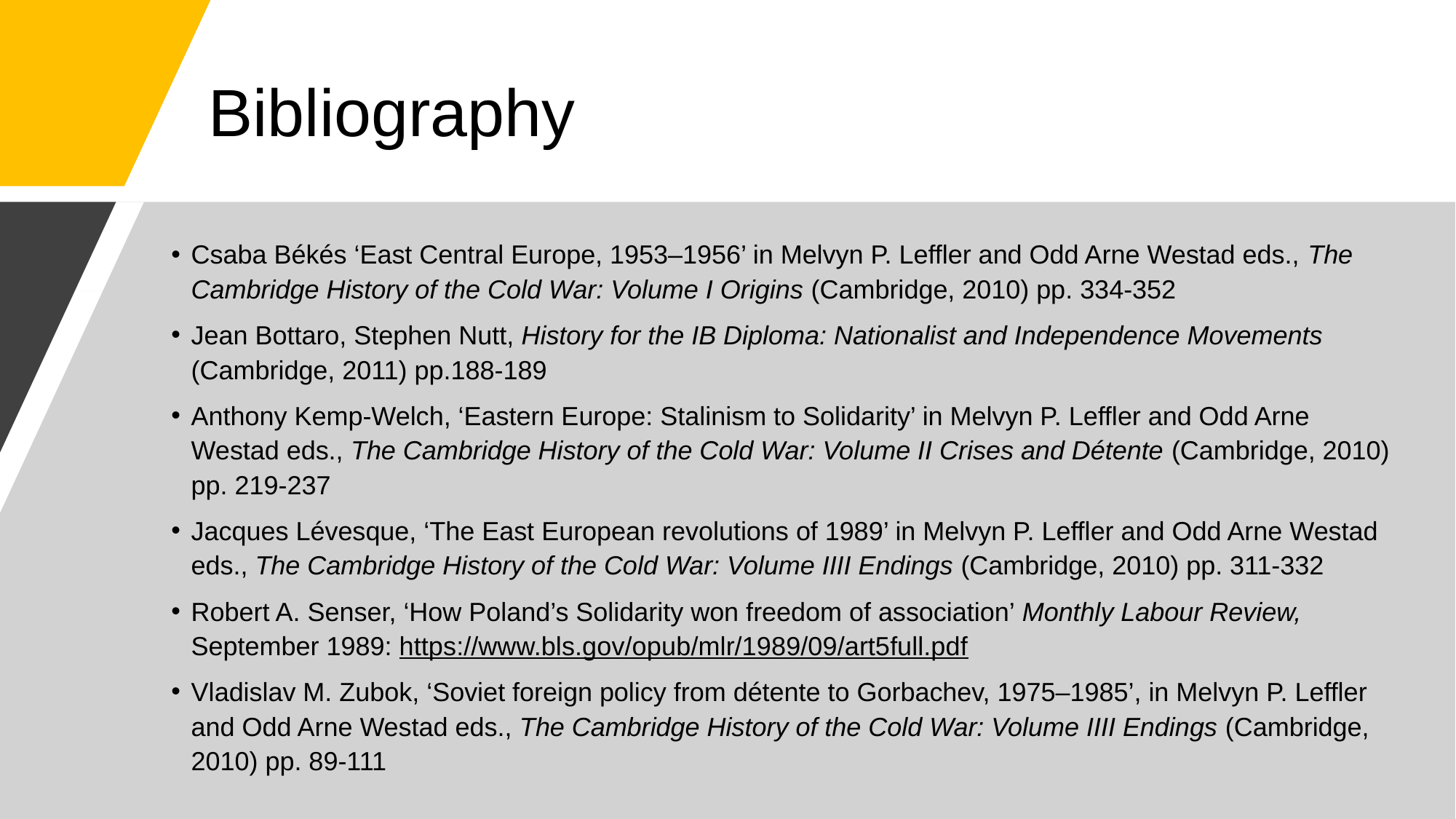

# Bibliography

Csaba Békés ‘East Central Europe, 1953–1956’ in Melvyn P. Leffler and Odd Arne Westad eds., The Cambridge History of the Cold War: Volume I Origins (Cambridge, 2010) pp. 334-352
Jean Bottaro, Stephen Nutt, History for the IB Diploma: Nationalist and Independence Movements (Cambridge, 2011) pp.188-189
Anthony Kemp-Welch, ‘Eastern Europe: Stalinism to Solidarity’ in Melvyn P. Leffler and Odd Arne Westad eds., The Cambridge History of the Cold War: Volume II Crises and Détente (Cambridge, 2010) pp. 219-237
Jacques Lévesque, ‘The East European revolutions of 1989’ in Melvyn P. Leffler and Odd Arne Westad eds., The Cambridge History of the Cold War: Volume IIII Endings (Cambridge, 2010) pp. 311-332
Robert A. Senser, ‘How Poland’s Solidarity won freedom of association’ Monthly Labour Review, September 1989: https://www.bls.gov/opub/mlr/1989/09/art5full.pdf
Vladislav M. Zubok, ‘Soviet foreign policy from détente to Gorbachev, 1975–1985’, in Melvyn P. Leffler and Odd Arne Westad eds., The Cambridge History of the Cold War: Volume IIII Endings (Cambridge, 2010) pp. 89-111